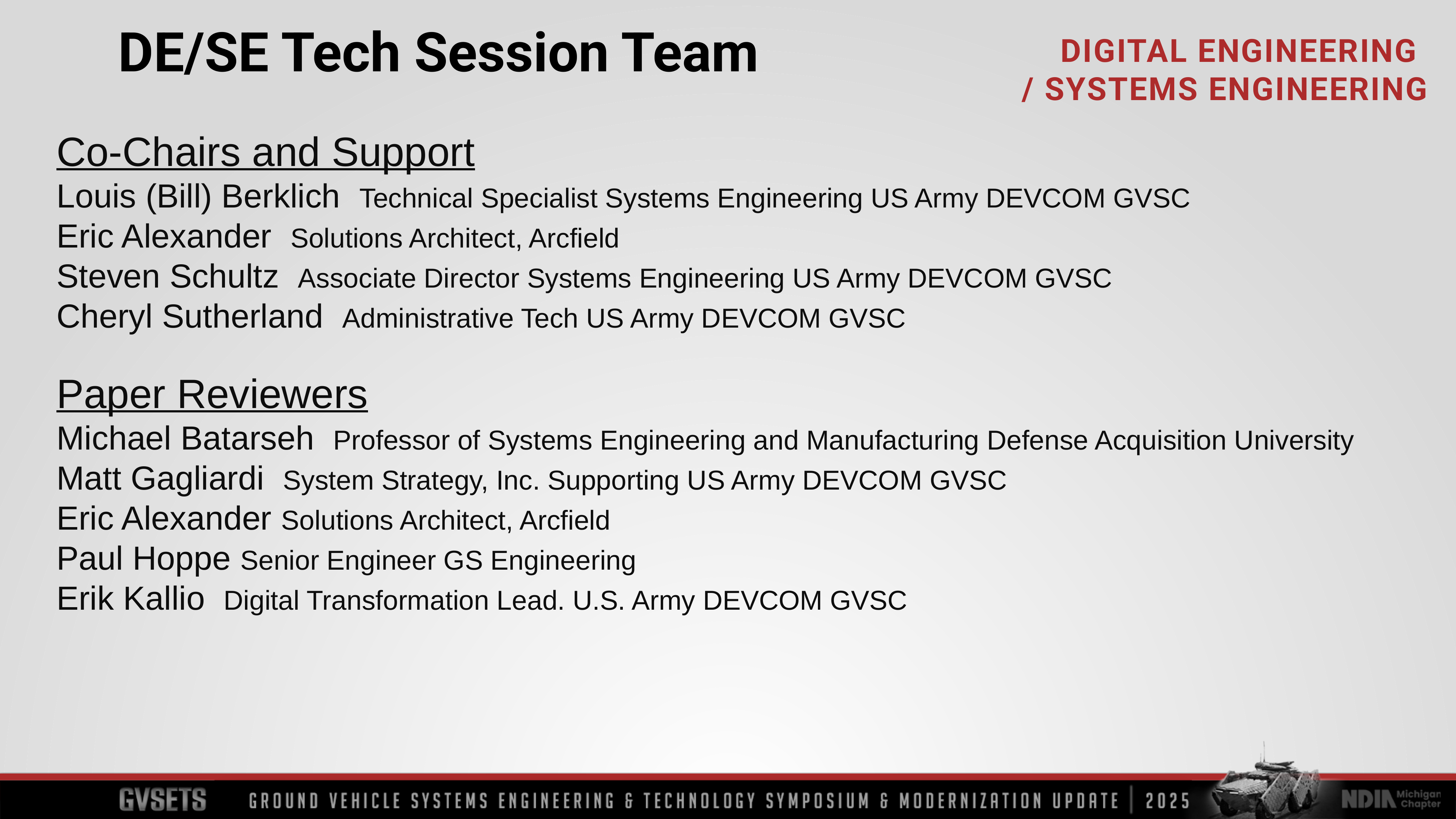

DE/SE Tech Session Team
Co-Chairs and Support
Louis (Bill) Berklich  Technical Specialist Systems Engineering US Army DEVCOM GVSC
Eric Alexander  Solutions Architect, Arcfield
Steven Schultz  Associate Director Systems Engineering US Army DEVCOM GVSC
Cheryl Sutherland  Administrative Tech US Army DEVCOM GVSC

Paper Reviewers
Michael Batarseh  Professor of Systems Engineering and Manufacturing Defense Acquisition University
Matt Gagliardi  System Strategy, Inc. Supporting US Army DEVCOM GVSC
Eric Alexander Solutions Architect, Arcfield
Paul Hoppe Senior Engineer GS Engineering
Erik Kallio  Digital Transformation Lead. U.S. Army DEVCOM GVSC